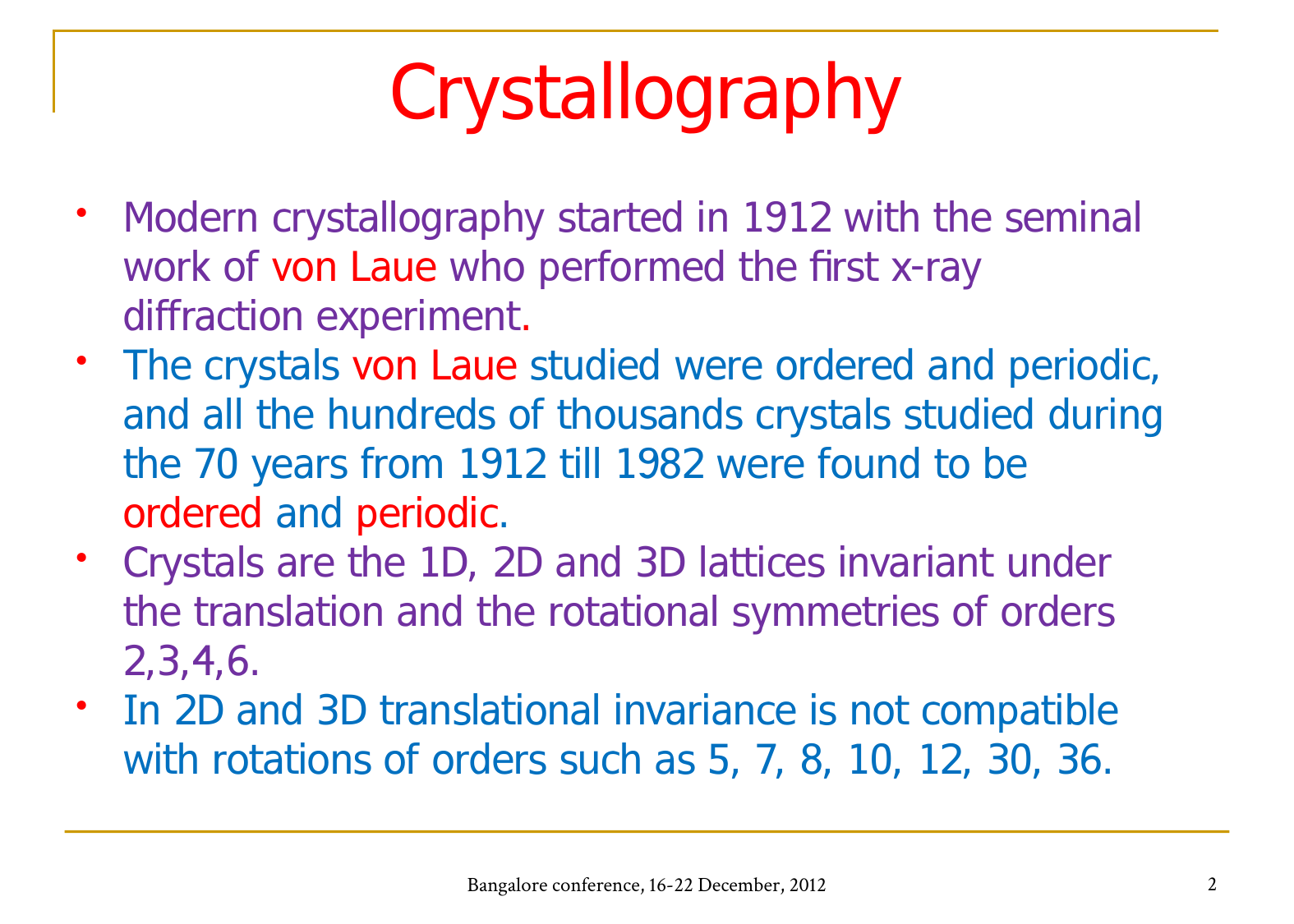

# Crystallography
Modern crystallography started in 1912 with the seminal work of von Laue who performed the first x-ray diffraction experiment.
The crystals von Laue studied were ordered and periodic, and all the hundreds of thousands crystals studied during the 70 years from 1912 till 1982 were found to be ordered and periodic.
Crystals are the 1D, 2D and 3D lattices invariant under the translation and the rotational symmetries of orders 2,3,4,6.
In 2D and 3D translational invariance is not compatible with rotations of orders such as 5, 7, 8, 10, 12, 30, 36.
2
Bangalore conference, 16-22 December, 2012